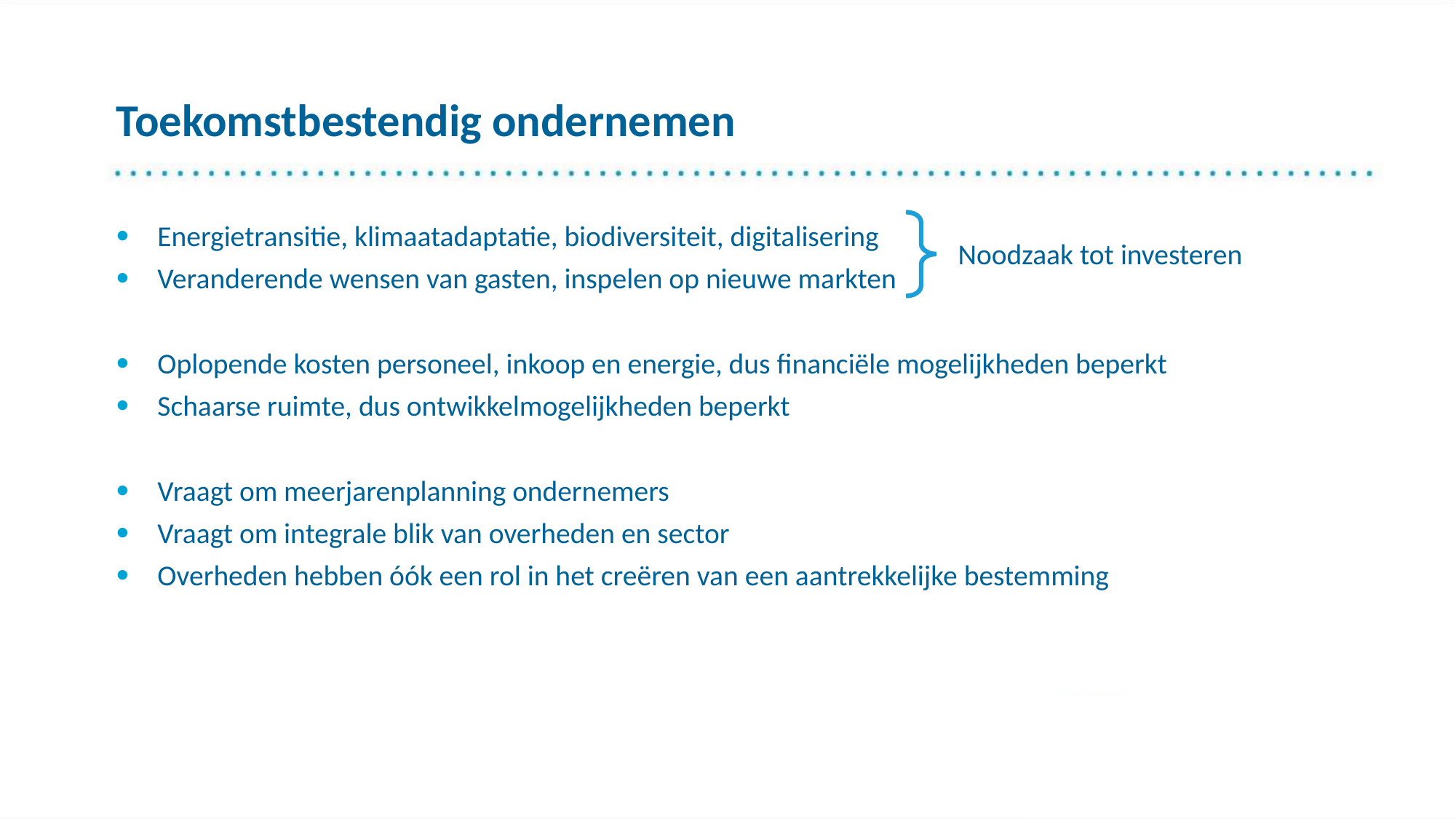

# Toekomstbestendig ondernemen

Energietransitie, klimaatadaptatie, biodiversiteit, digitalisering
Veranderende wensen van gasten, inspelen op nieuwe markten

Oplopende kosten personeel, inkoop en energie, dus financiële mogelijkheden beperkt
Schaarse ruimte, dus ontwikkelmogelijkheden beperkt

Vraagt om meerjarenplanning ondernemers
Vraagt om integrale blik van overheden en sector
Overheden hebben óók een rol in het creëren van een aantrekkelijke bestemming

Noodzaak tot investeren